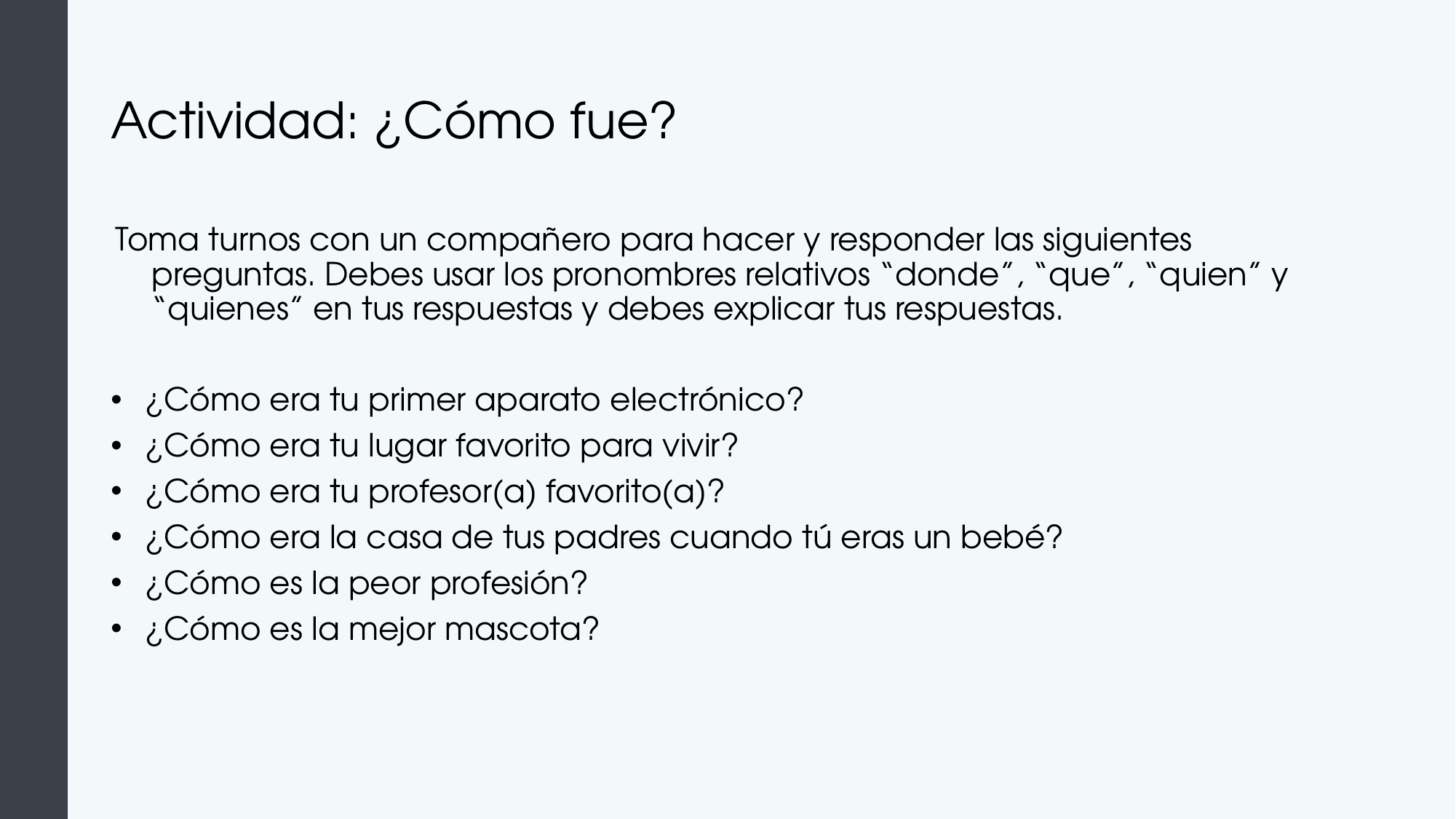

# Actividad: ¿Cómo fue?
Toma turnos con un compañero para hacer y responder las siguientes preguntas. Debes usar los pronombres relativos “donde”, “que”, “quien” y “quienes” en tus respuestas y debes explicar tus respuestas.

¿Cómo era tu primer aparato electrónico?
¿Cómo era tu lugar favorito para vivir?
¿Cómo era tu profesor(a) favorito(a)?
¿Cómo era la casa de tus padres cuando tú eras un bebé?
¿Cómo es la peor profesión?
¿Cómo es la mejor mascota?